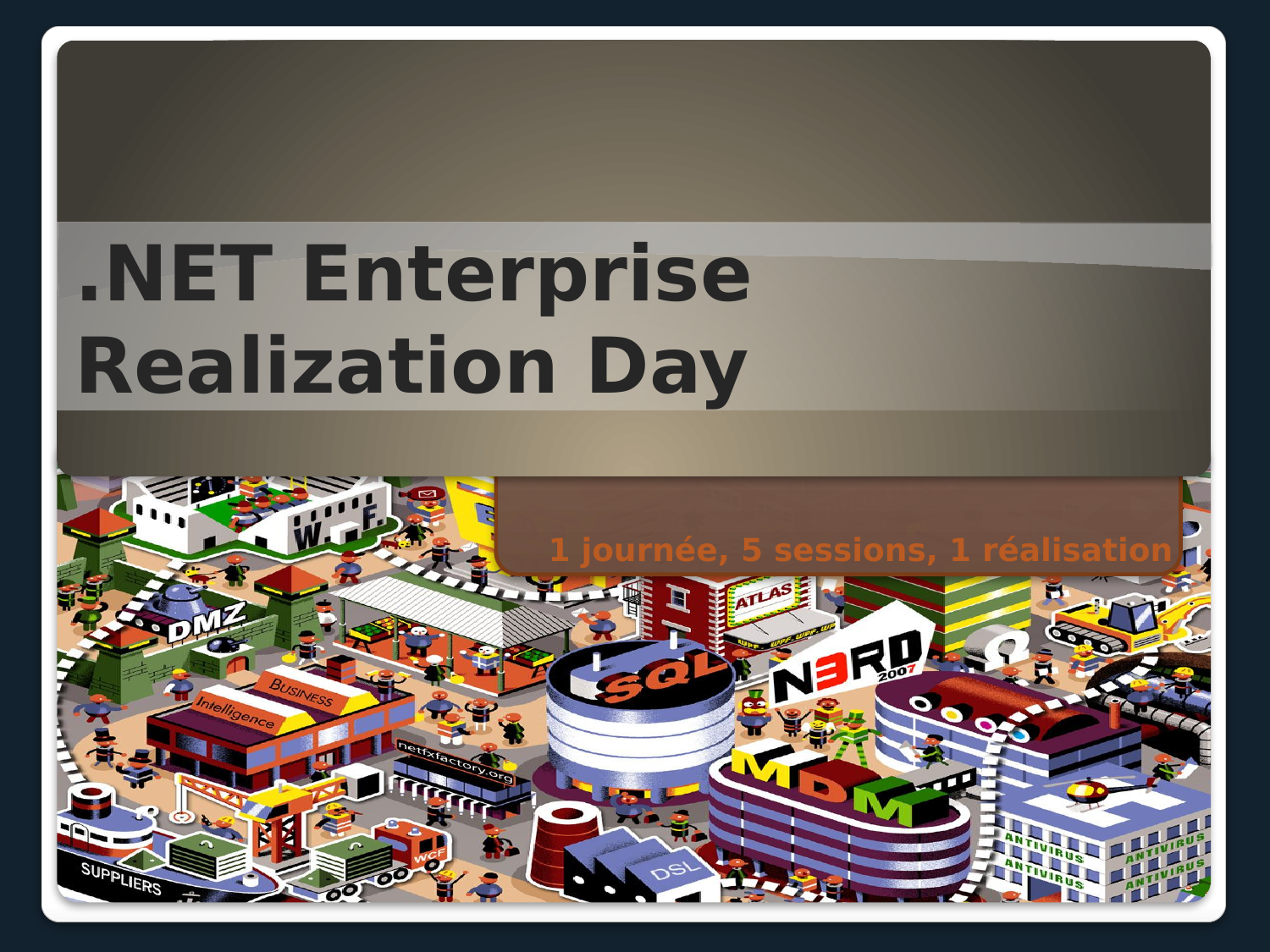

# .NET Enterprise Realization Day
1 journée, 5 sessions, 1 réalisation